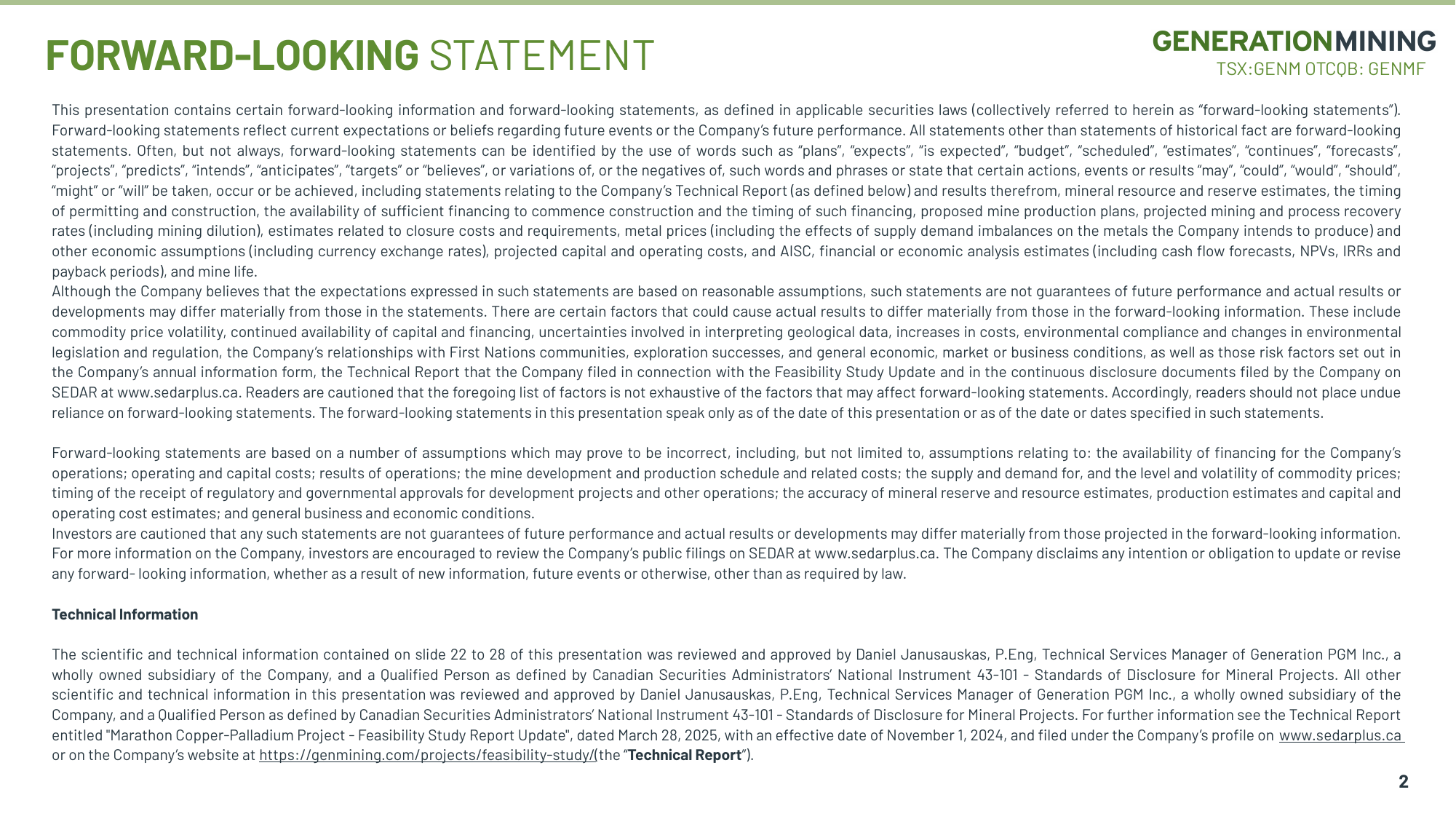

# Forward-looking statement
This presentation contains certain forward-looking information and forward-looking statements, as defined in applicable securities laws (collectively referred to herein as “forward-looking statements”). Forward-looking statements reflect current expectations or beliefs regarding future events or the Company’s future performance. All statements other than statements of historical fact are forward-looking statements. Often, but not always, forward-looking statements can be identified by the use of words such as “plans”, “expects”, “is expected”, “budget”, “scheduled”, “estimates”, “continues”, “forecasts”, “projects”, “predicts”, “intends”, “anticipates”, “targets” or “believes”, or variations of, or the negatives of, such words and phrases or state that certain actions, events or results “may”, “could”, “would”, “should”, “might” or “will” be taken, occur or be achieved, including statements relating to the Company’s Technical Report (as defined below) and results therefrom, mineral resource and reserve estimates, the timing of permitting and construction, the availability of sufficient financing to commence construction and the timing of such financing, proposed mine production plans, projected mining and process recovery rates (including mining dilution), estimates related to closure costs and requirements, metal prices (including the effects of supply demand imbalances on the metals the Company intends to produce) and other economic assumptions (including currency exchange rates), projected capital and operating costs, and AISC, financial or economic analysis estimates (including cash flow forecasts, NPVs, IRRs and payback periods), and mine life.
Although the Company believes that the expectations expressed in such statements are based on reasonable assumptions, such statements are not guarantees of future performance and actual results or developments may differ materially from those in the statements. There are certain factors that could cause actual results to differ materially from those in the forward-looking information. These include commodity price volatility, continued availability of capital and financing, uncertainties involved in interpreting geological data, increases in costs, environmental compliance and changes in environmental legislation and regulation, the Company’s relationships with First Nations communities, exploration successes, and general economic, market or business conditions, as well as those risk factors set out in the Company’s annual information form, the Technical Report that the Company filed in connection with the Feasibility Study Update and in the continuous disclosure documents filed by the Company on SEDAR at www.sedarplus.ca. Readers are cautioned that the foregoing list of factors is not exhaustive of the factors that may affect forward-looking statements. Accordingly, readers should not place undue reliance on forward-looking statements. The forward-looking statements in this presentation speak only as of the date of this presentation or as of the date or dates specified in such statements.

Forward-looking statements are based on a number of assumptions which may prove to be incorrect, including, but not limited to, assumptions relating to: the availability of financing for the Company’s operations; operating and capital costs; results of operations; the mine development and production schedule and related costs; the supply and demand for, and the level and volatility of commodity prices; timing of the receipt of regulatory and governmental approvals for development projects and other operations; the accuracy of mineral reserve and resource estimates, production estimates and capital and operating cost estimates; and general business and economic conditions.
Investors are cautioned that any such statements are not guarantees of future performance and actual results or developments may differ materially from those projected in the forward-looking information. For more information on the Company, investors are encouraged to review the Company’s public filings on SEDAR at www.sedarplus.ca. The Company disclaims any intention or obligation to update or revise any forward- looking information, whether as a result of new information, future events or otherwise, other than as required by law.

Technical Information

The scientific and technical information contained on slide 22 to 28 of this presentation was reviewed and approved by Daniel Janusauskas, P.Eng, Technical Services Manager of Generation PGM Inc., a wholly owned subsidiary of the Company, and a Qualified Person as defined by Canadian Securities Administrators’ National Instrument 43-101 - Standards of Disclosure for Mineral Projects. All other scientific and technical information in this presentation was reviewed and approved by Daniel Janusauskas, P.Eng, Technical Services Manager of Generation PGM Inc., a wholly owned subsidiary of the Company, and a Qualified Person as defined by Canadian Securities Administrators’ National Instrument 43-101 - Standards of Disclosure for Mineral Projects. For further information see the Technical Report entitled "Marathon Copper-Palladium Project - Feasibility Study Report Update", dated March 28, 2025, with an effective date of November 1, 2024, and filed under the Company’s profile on www.sedarplus.ca or on the Company’s website at https://genmining.com/projects/feasibility-study/ (the “Technical Report”).
2